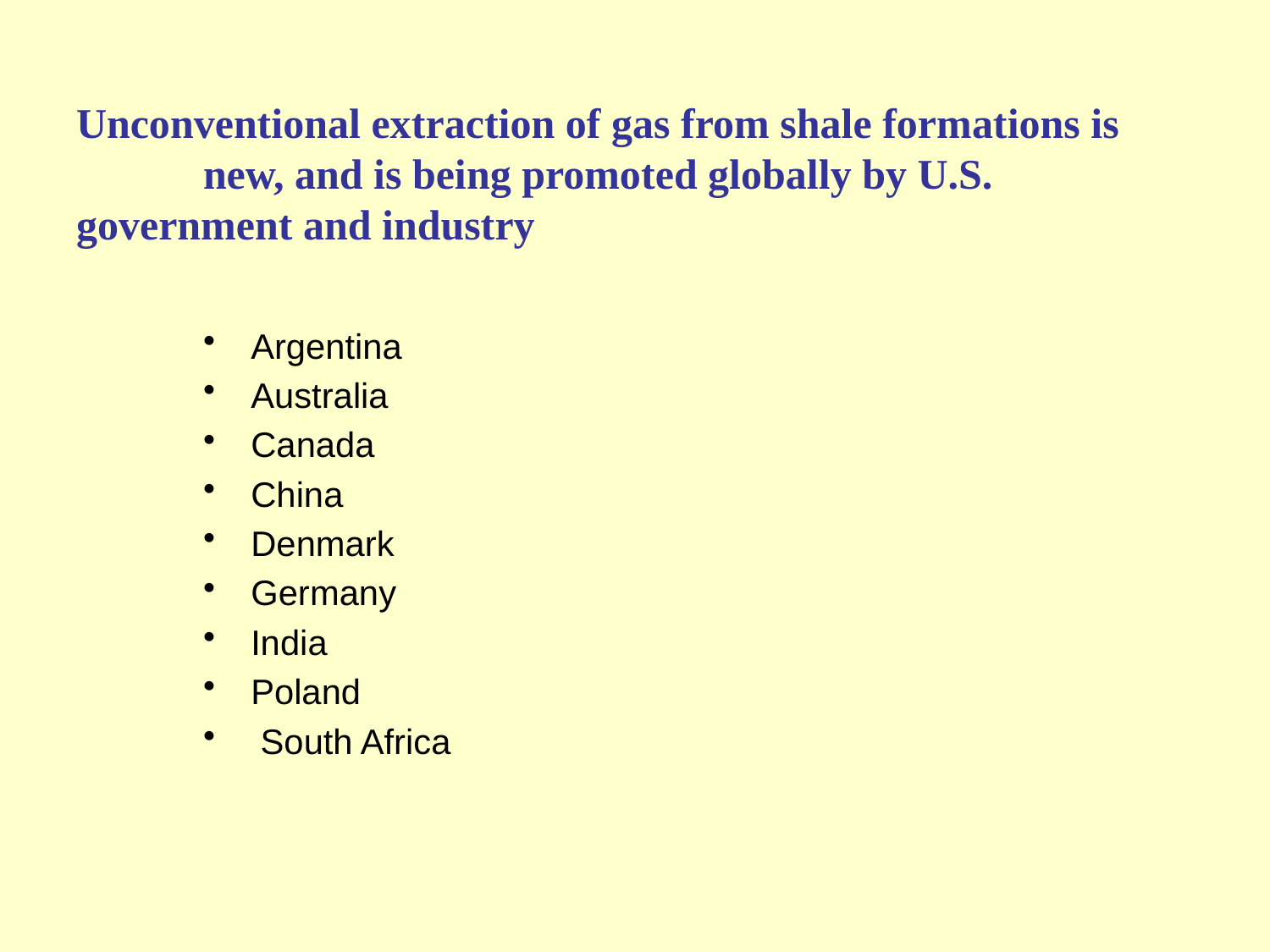

# Unconventional extraction of gas from shale formations is 	new, and is being promoted globally by U.S. 	government and industry
Argentina
Australia
Canada
China
Denmark
Germany
India
Poland
 South Africa